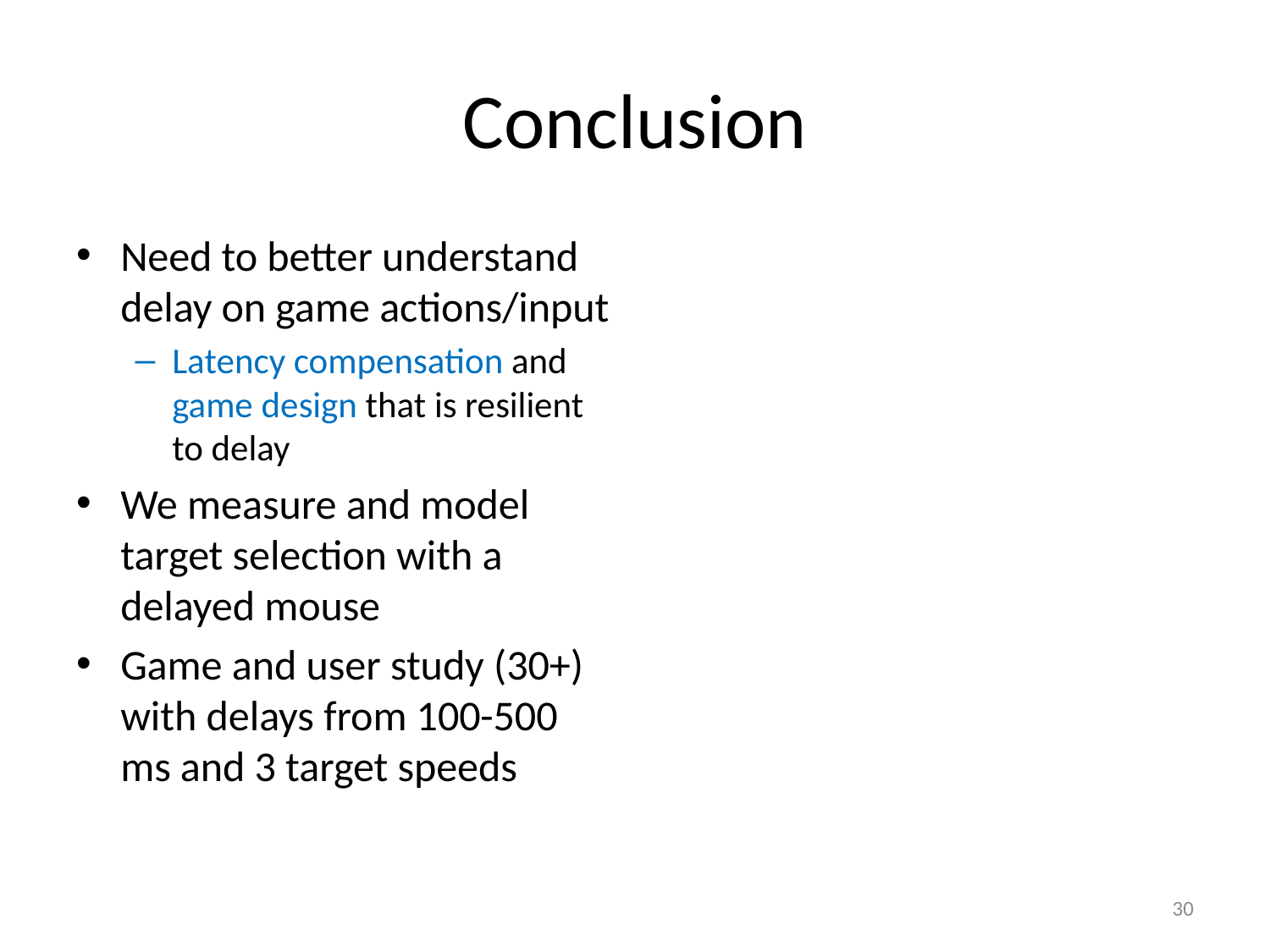

# Conclusion
Need to better understand delay on game actions/input
Latency compensation and game design that is resilient to delay
We measure and model target selection with a delayed mouse
Game and user study (30+) with delays from 100-500 ms and 3 target speeds

30